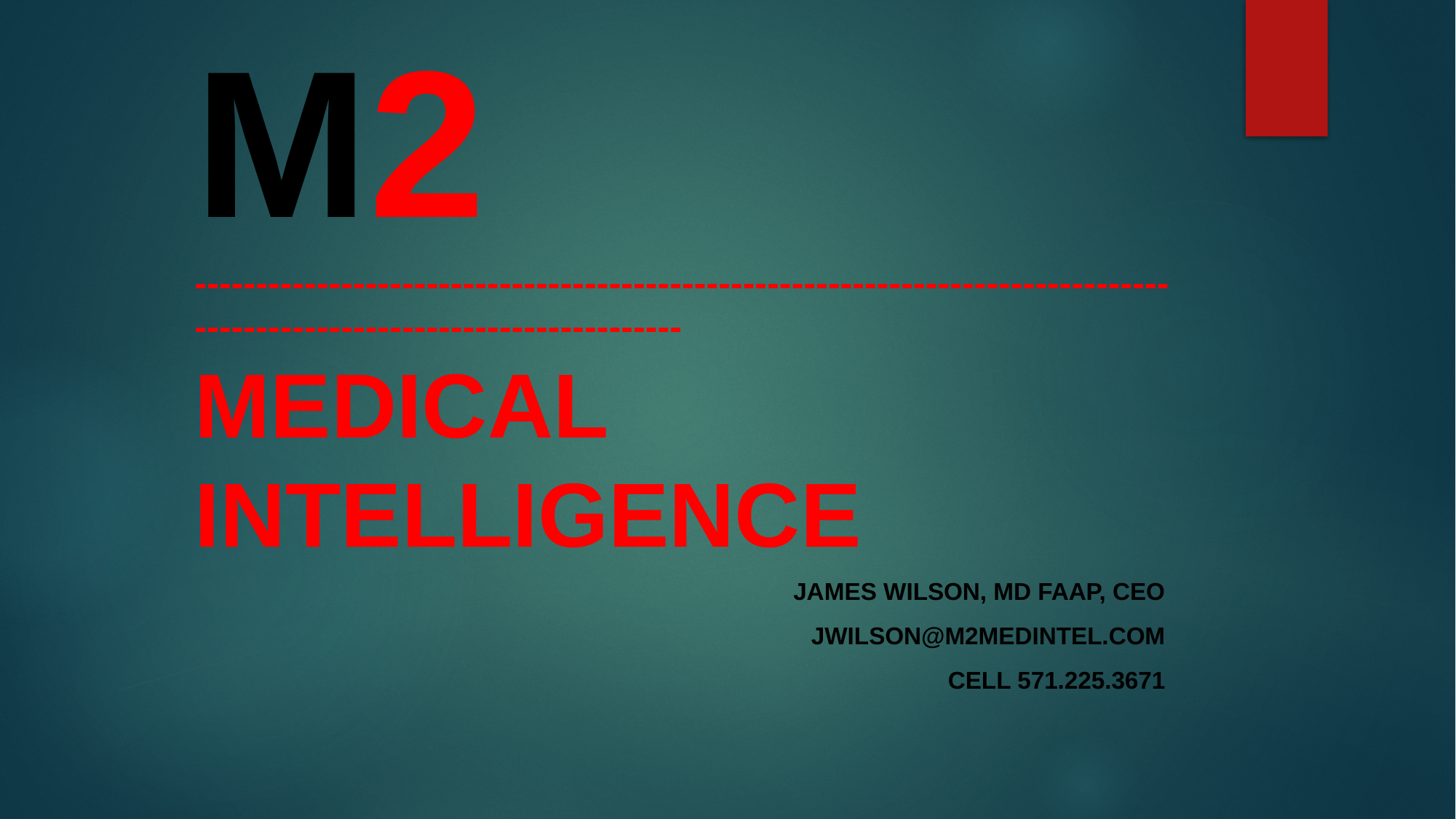

# M2 ------------------------------------------------------------------------------------------------------------------------ MEDICAL INTELLIGENCE
JAMES WILSON, MD FAAP, CEO
JWILSON@M2MEDINTEL.COM
CELL 571.225.3671